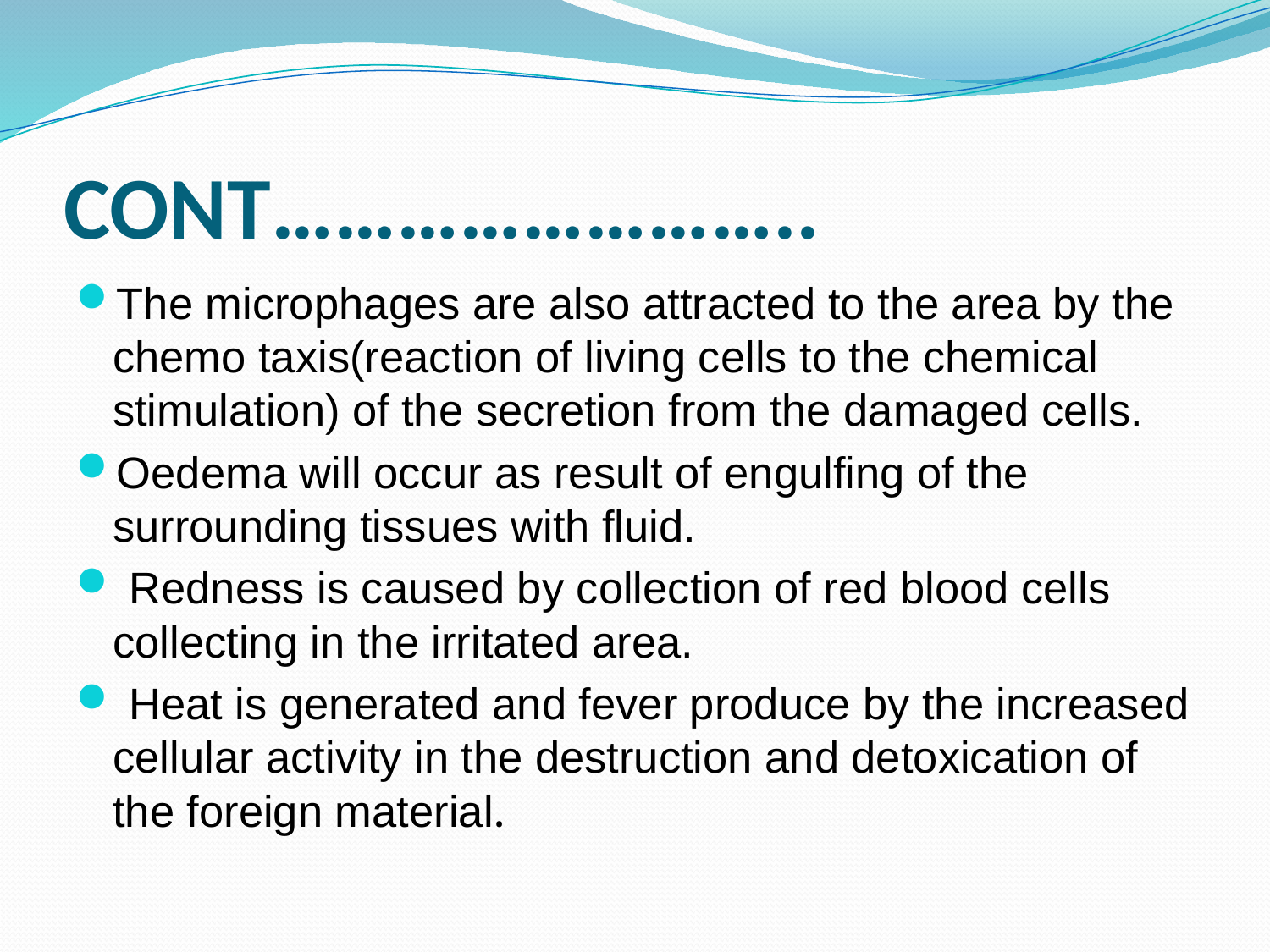

# CONT……………………..
The microphages are also attracted to the area by the chemo taxis(reaction of living cells to the chemical stimulation) of the secretion from the damaged cells.
Oedema will occur as result of engulfing of the surrounding tissues with fluid.
 Redness is caused by collection of red blood cells collecting in the irritated area.
 Heat is generated and fever produce by the increased cellular activity in the destruction and detoxication of the foreign material.